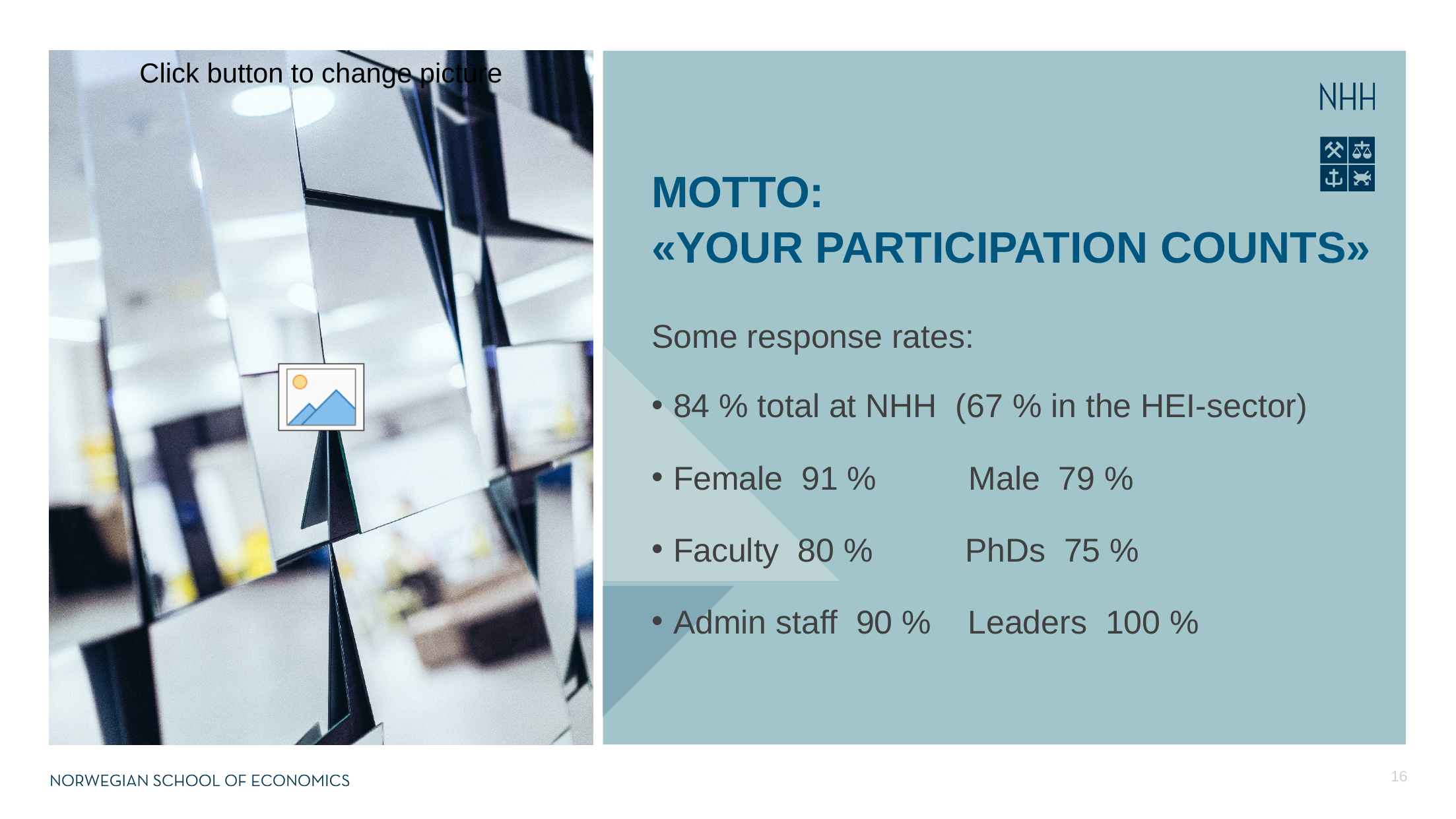

Motto:
«your participation counts»
Some response rates:

84 % total at NHH  (67 % in the HEI-sector)
Female  91 %          Male  79 %
Faculty  80 %          PhDs  75 %
Admin staff  90 %    Leaders  100 %

16